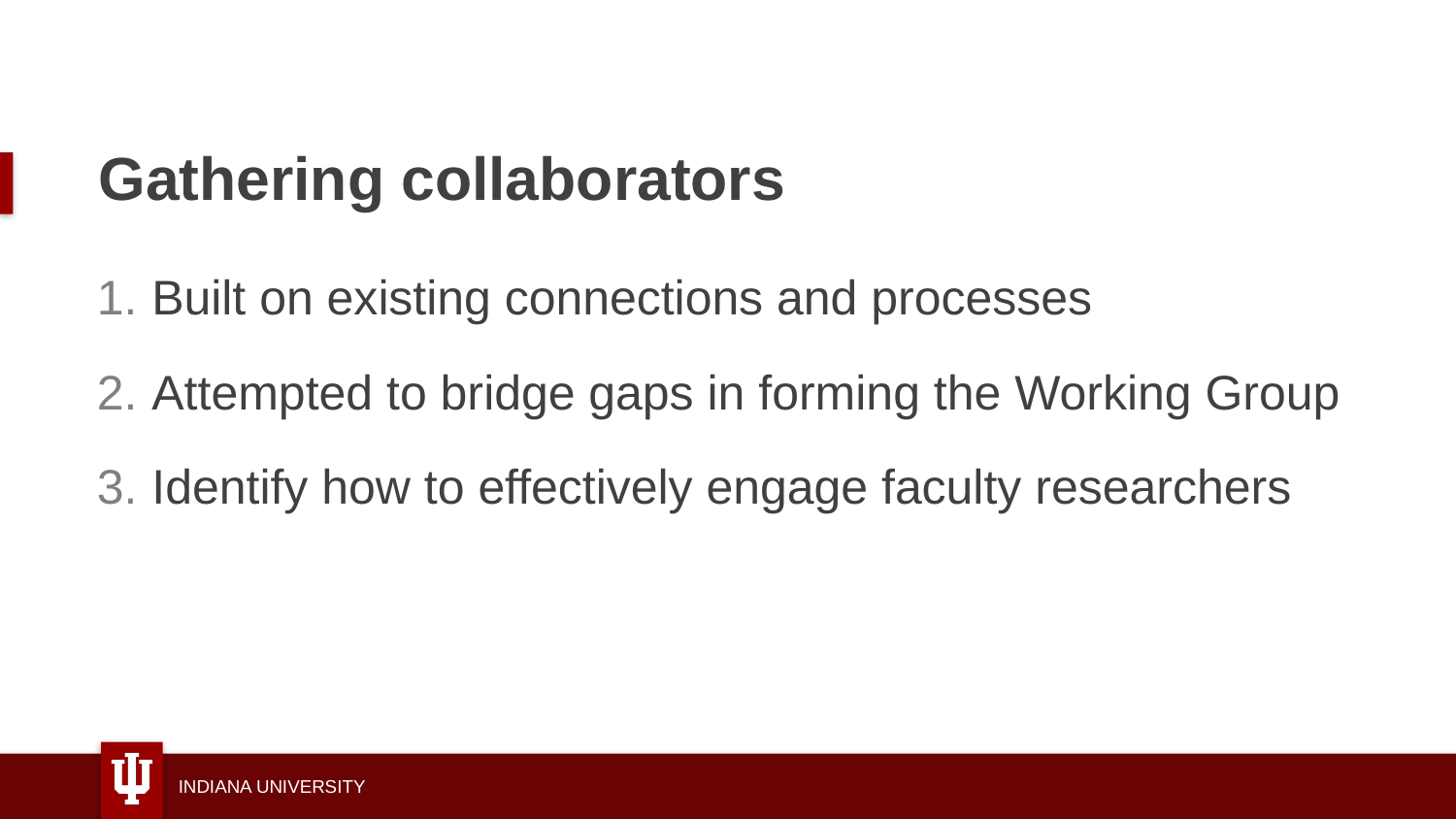

# Gathering collaborators
Built on existing connections and processes
Attempted to bridge gaps in forming the Working Group
Identify how to effectively engage faculty researchers